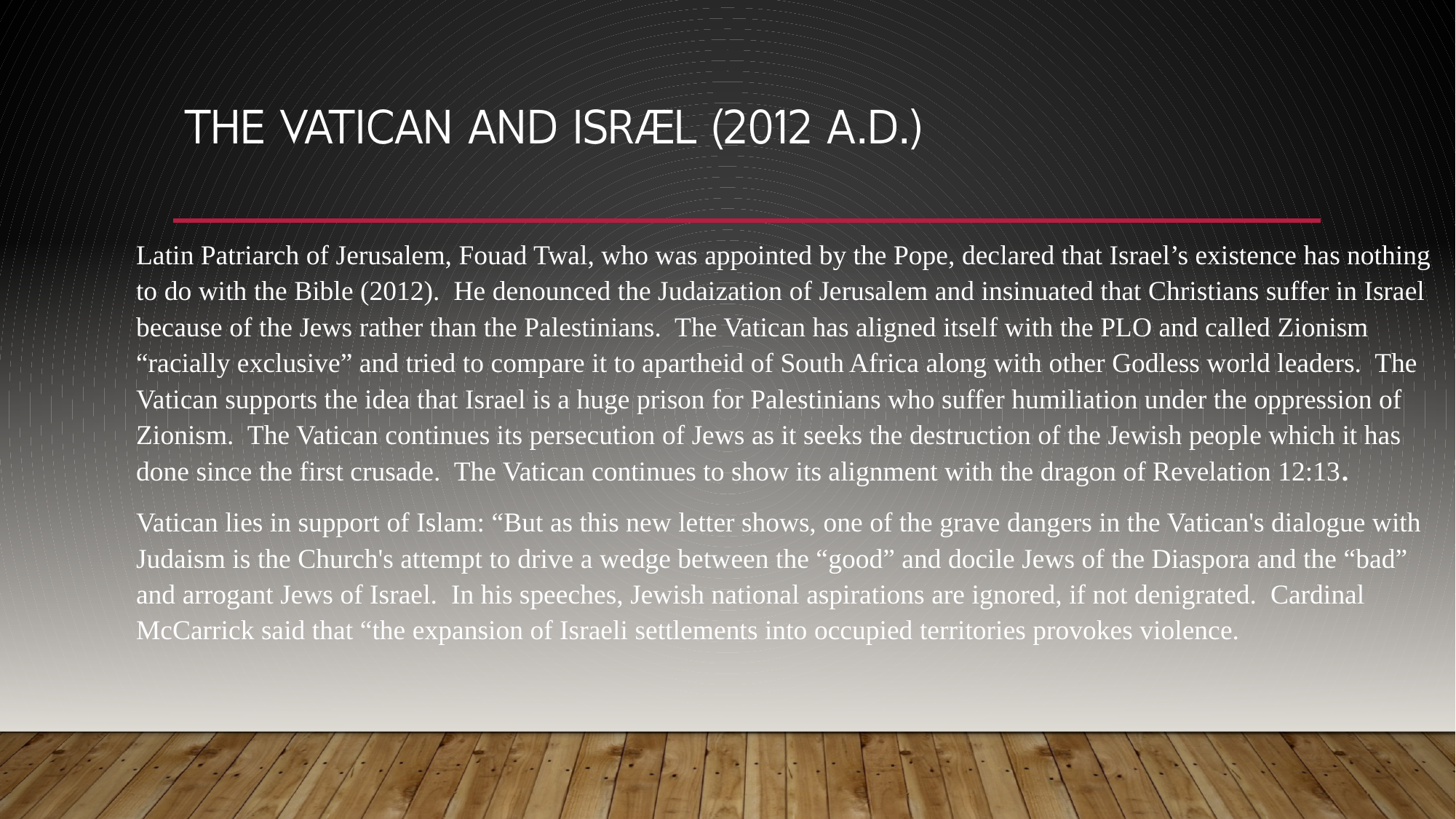

# The Vatican and Israel (2012 A.D.)
Latin Patriarch of Jerusalem, Fouad Twal, who was appointed by the Pope, declared that Israel’s existence has nothing to do with the Bible (2012).  He denounced the Judaization of Jerusalem and insinuated that Christians suffer in Israel because of the Jews rather than the Palestinians.  The Vatican has aligned itself with the PLO and called Zionism “racially exclusive” and tried to compare it to apartheid of South Africa along with other Godless world leaders.  The Vatican supports the idea that Israel is a huge prison for Palestinians who suffer humiliation under the oppression of Zionism.  The Vatican continues its persecution of Jews as it seeks the destruction of the Jewish people which it has done since the first crusade.  The Vatican continues to show its alignment with the dragon of Revelation 12:13.
Vatican lies in support of Islam: “But as this new letter shows, one of the grave dangers in the Vatican's dialogue with Judaism is the Church's attempt to drive a wedge between the “good” and docile Jews of the Diaspora and the “bad” and arrogant Jews of Israel.  In his speeches, Jewish national aspirations are ignored, if not denigrated.  Cardinal McCarrick said that “the expansion of Israeli settlements into occupied territories provokes violence.